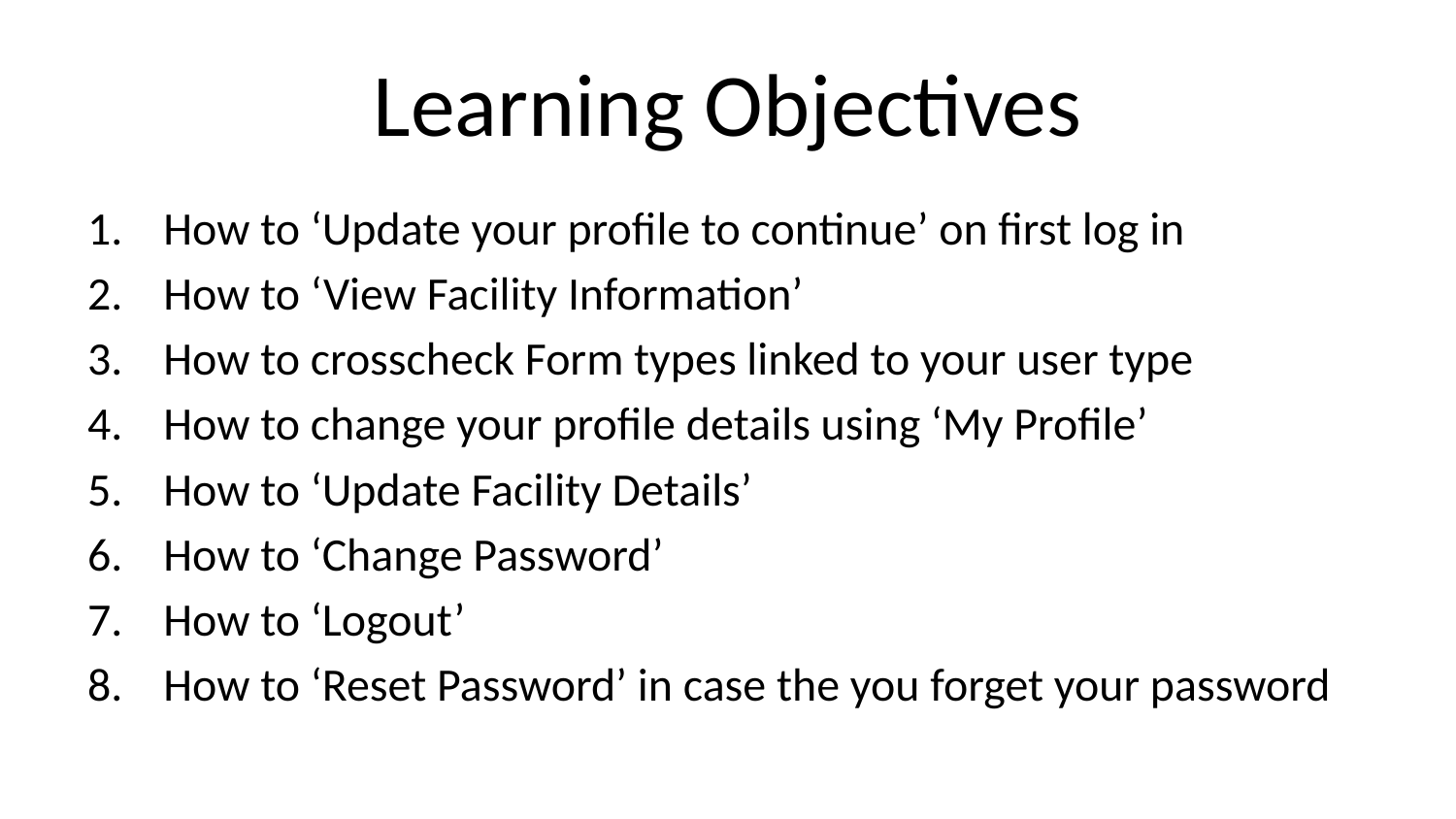

# Learning Objectives
How to ‘Update your profile to continue’ on first log in
How to ‘View Facility Information’
How to crosscheck Form types linked to your user type
How to change your profile details using ‘My Profile’
How to ‘Update Facility Details’
How to ‘Change Password’
How to ‘Logout’
How to ‘Reset Password’ in case the you forget your password